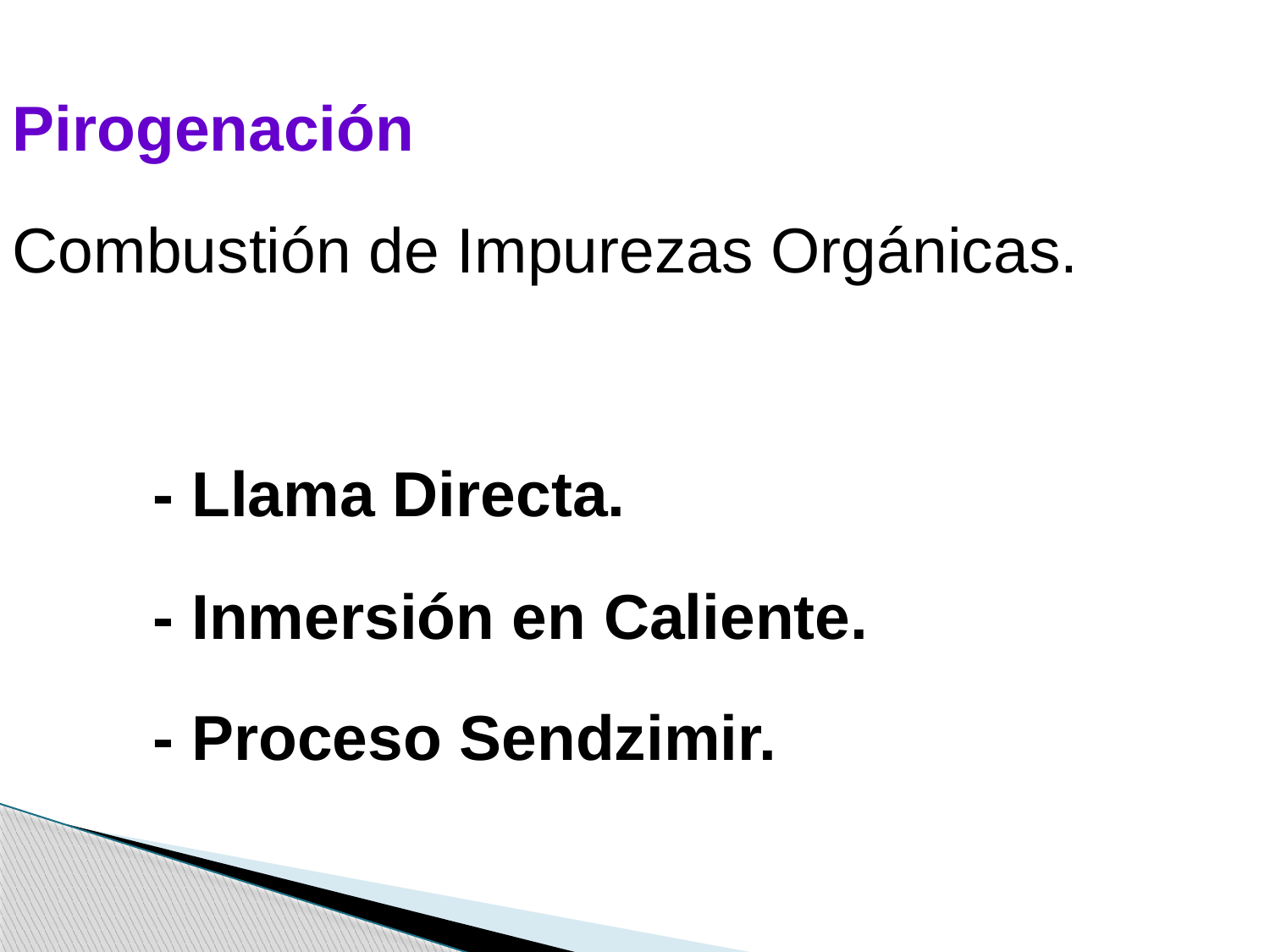

Pirogenación
Combustión de Impurezas Orgánicas.

        - Llama Directa.
        - Inmersión en Caliente.
        - Proceso Sendzimir.